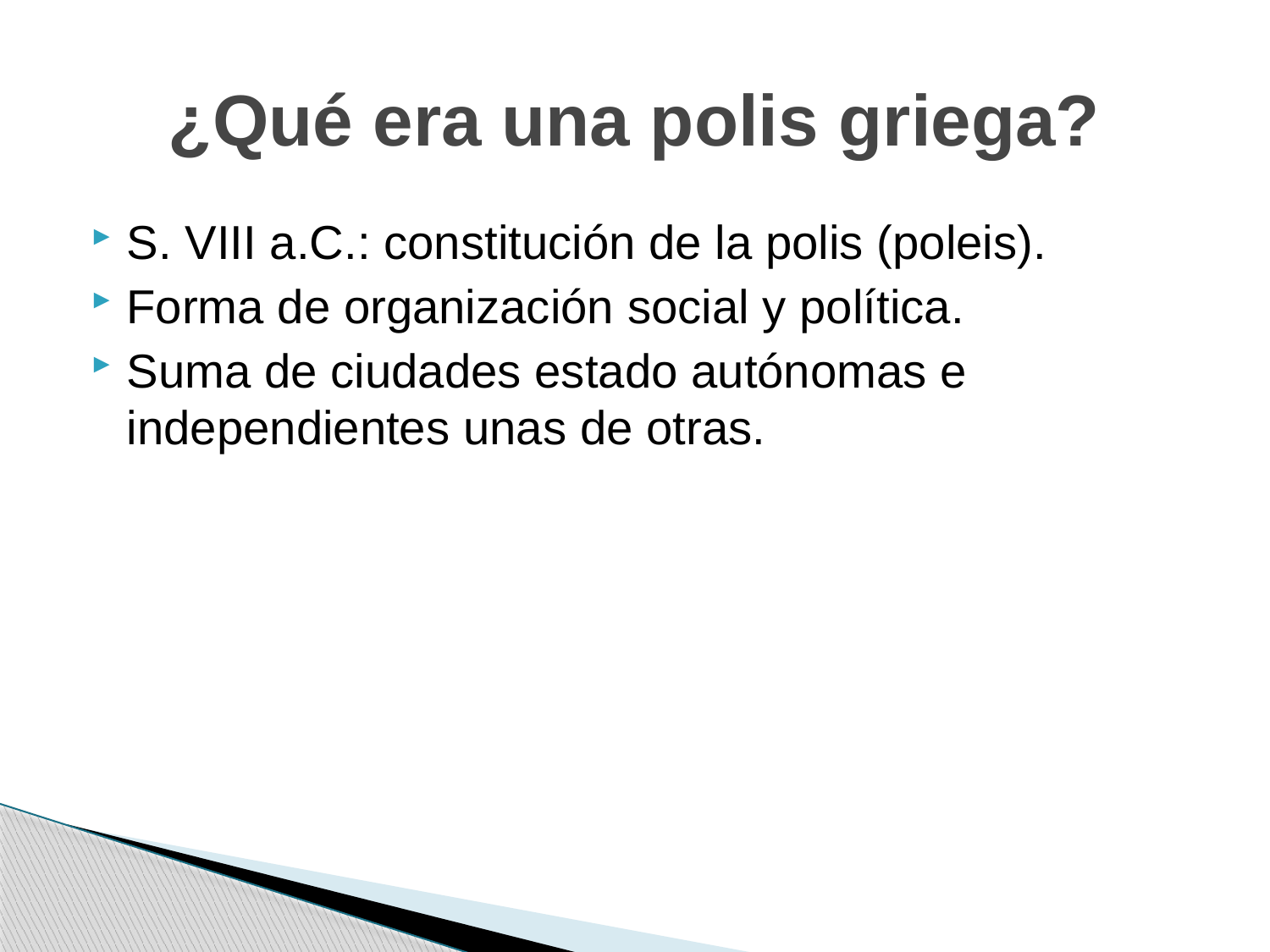

# ¿Qué era una polis griega?
S. VIII a.C.: constitución de la polis (poleis).
Forma de organización social y política.
Suma de ciudades estado autónomas e independientes unas de otras.